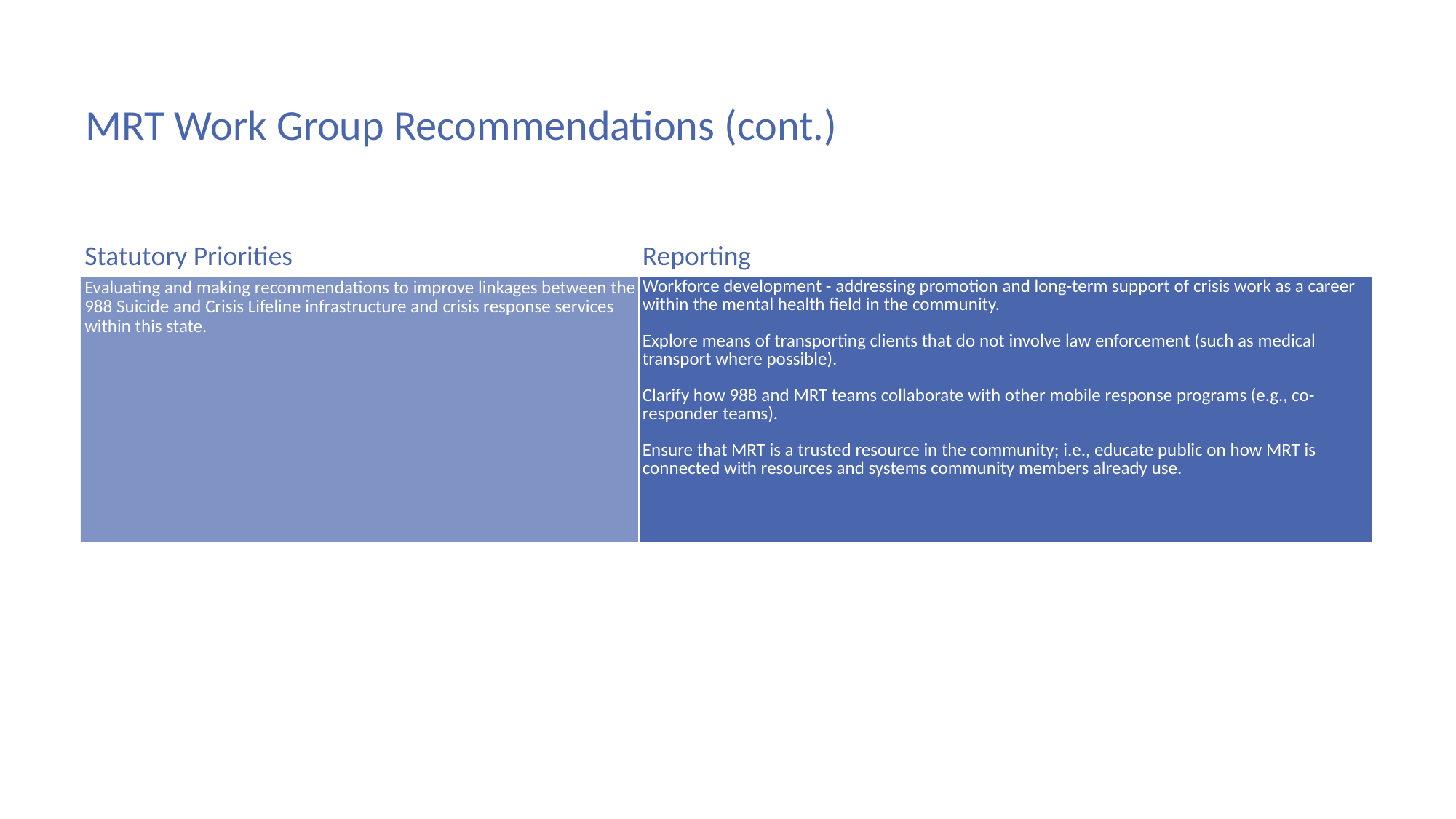

MRT Work Group Recommendations (cont.)
| Statutory Priorities | Reporting |
| --- | --- |
| Evaluating and making recommendations to improve linkages between the 988 Suicide and Crisis Lifeline infrastructure and crisis response services within this state. | Workforce development - addressing promotion and long-term support of crisis work as a career within the mental health field in the community. Explore means of transporting clients that do not involve law enforcement (such as medical transport where possible).   Clarify how 988 and MRT teams collaborate with other mobile response programs (e.g., co-responder teams). Ensure that MRT is a trusted resource in the community; i.e., educate public on how MRT is connected with resources and systems community members already use. |